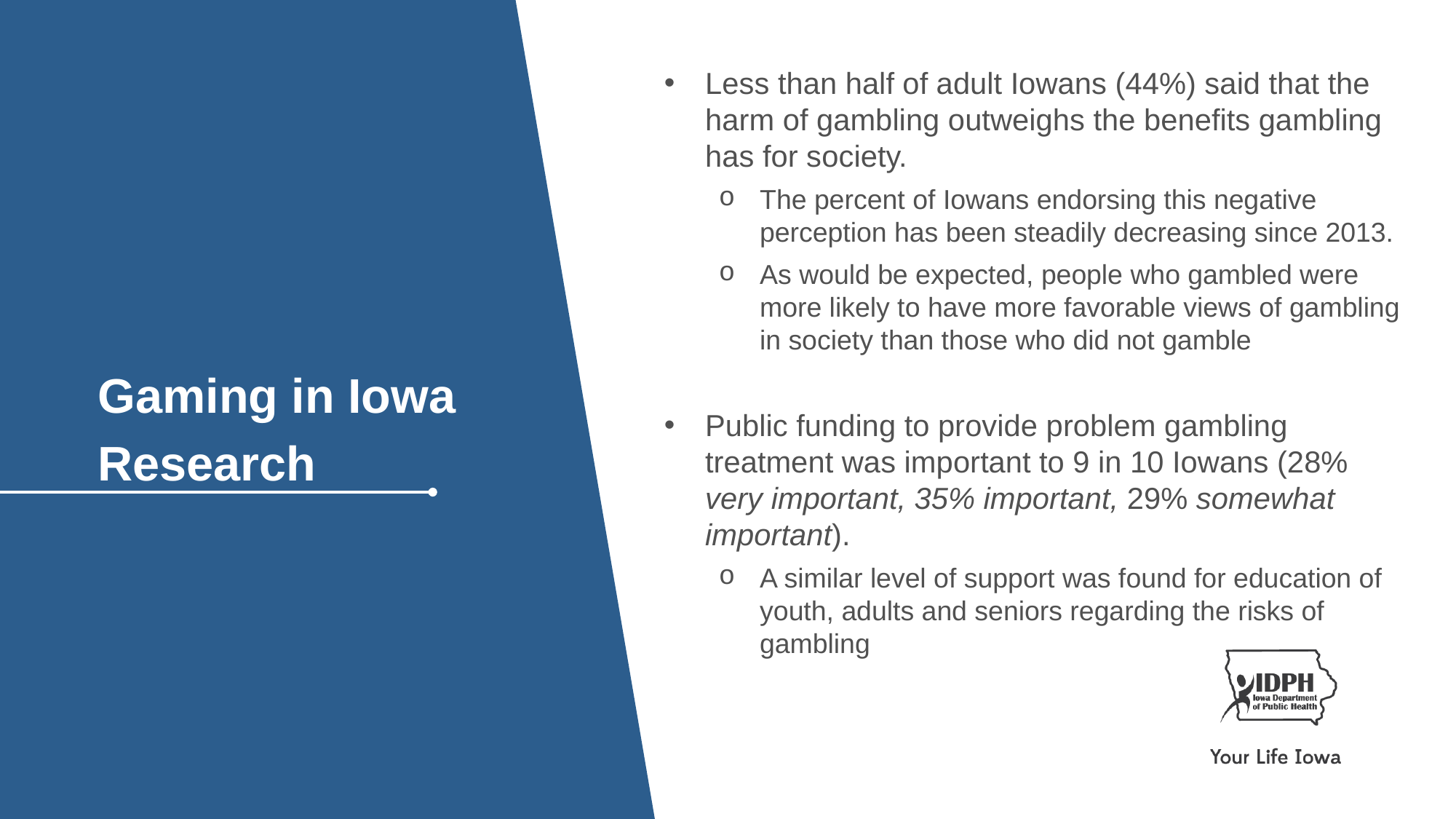

Less than half of adult Iowans (44%) said that the harm of gambling outweighs the benefits gambling has for society.
The percent of Iowans endorsing this negative perception has been steadily decreasing since 2013.
As would be expected, people who gambled were more likely to have more favorable views of gambling in society than those who did not gamble

Public funding to provide problem gambling treatment was important to 9 in 10 Iowans (28% very important, 35% important, 29% somewhat important).
A similar level of support was found for education of youth, adults and seniors regarding the risks of gambling
Gaming in Iowa
Research